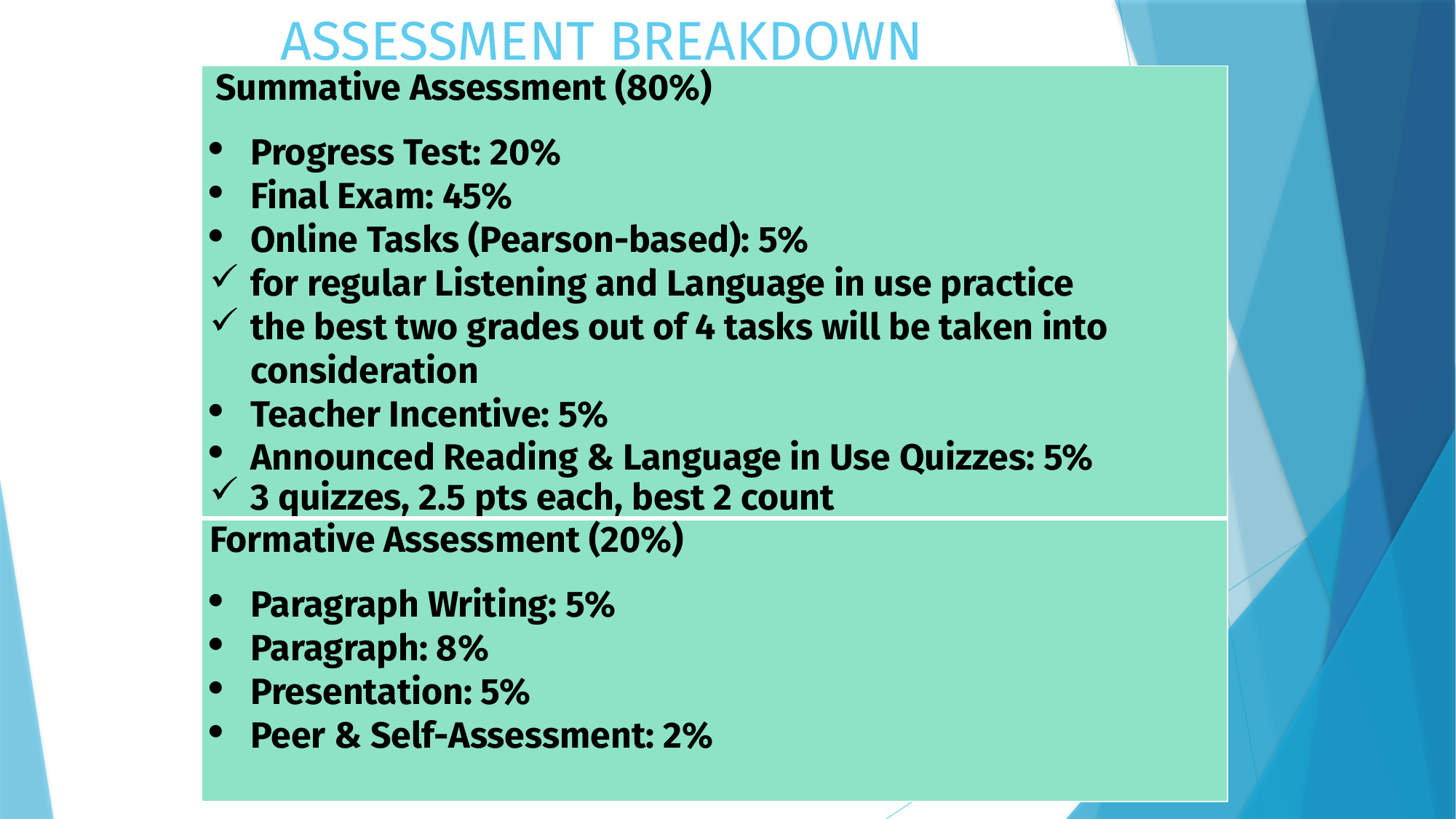

# ASSESSMENT BREAKDOWN
| Summative Assessment (80%)   Progress Test: 20% Final Exam: 45% Online Tasks (Pearson-based): 5% for regular Listening and Language in use practice the best two grades out of 4 tasks will be taken into consideration Teacher Incentive: 5%   Announced Reading & Language in Use Quizzes: 5% 3 quizzes, 2.5 pts each, best 2 count |
| --- |
| Formative Assessment (20%)   Paragraph Writing: 5% Paragraph: 8% Presentation: 5% Peer & Self-Assessment: 2% |